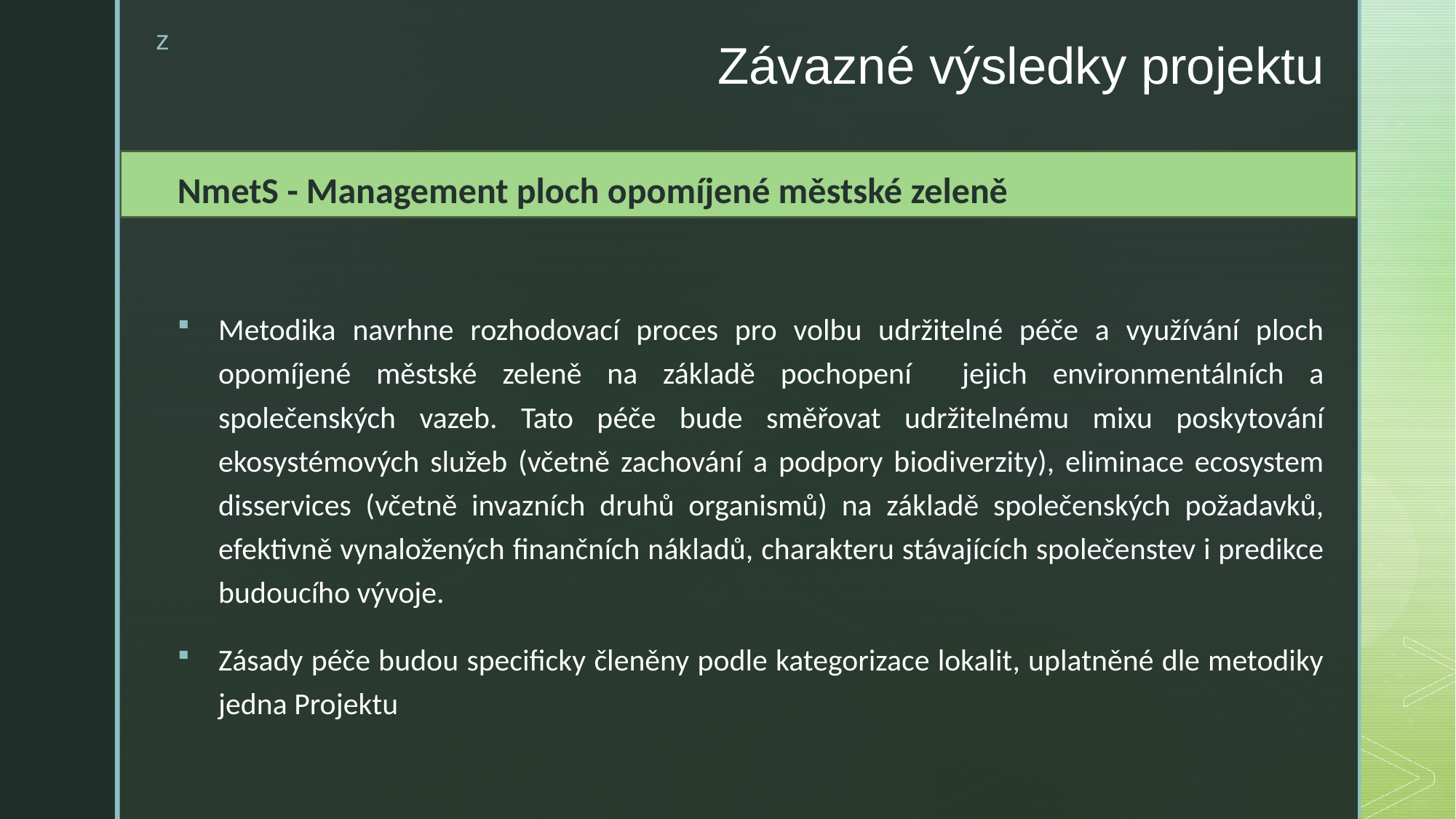

# Závazné výsledky projektu

NmetS - Management ploch opomíjené městské zeleně

Metodika navrhne rozhodovací proces pro volbu udržitelné péče a využívání ploch opomíjené městské zeleně na základě pochopení  jejich environmentálních a společenských vazeb. Tato péče bude směřovat udržitelnému mixu poskytování ekosystémových služeb (včetně zachování a podpory biodiverzity), eliminace ecosystem disservices (včetně invazních druhů organismů) na základě společenských požadavků, efektivně vynaložených finančních nákladů, charakteru stávajících společenstev i predikce budoucího vývoje.
Zásady péče budou specificky členěny podle kategorizace lokalit, uplatněné dle metodiky jedna Projektu